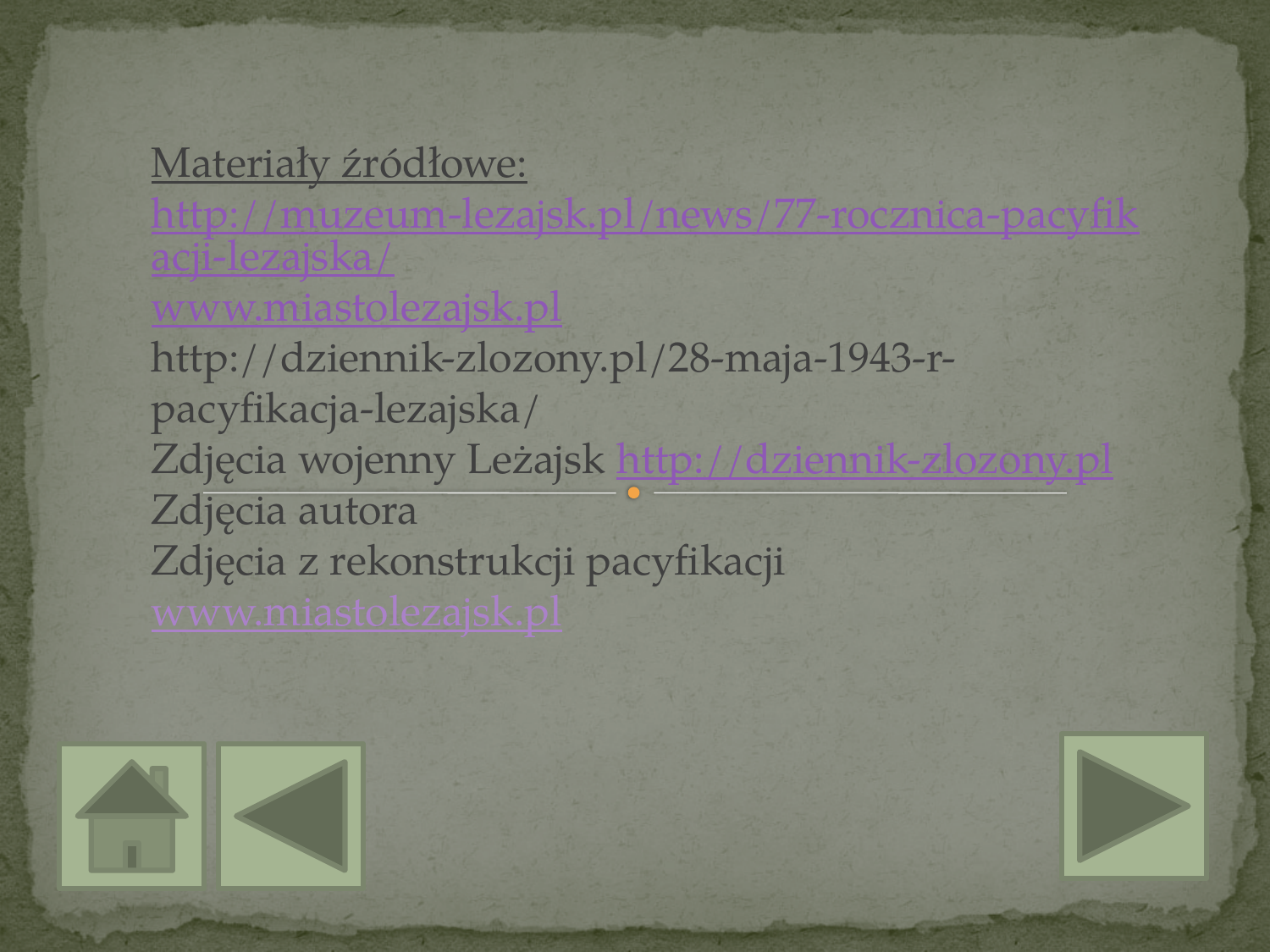

Materiały źródłowe:
http://muzeum-lezajsk.pl/news/77-rocznica-pacyfikacji-lezajska/
www.miastolezajsk.pl
http://dziennik-zlozony.pl/28-maja-1943-r-pacyfikacja-lezajska/
Zdjęcia wojenny Leżajsk http://dziennik-zlozony.pl
Zdjęcia autora
Zdjęcia z rekonstrukcji pacyfikacji www.miastolezajsk.pl